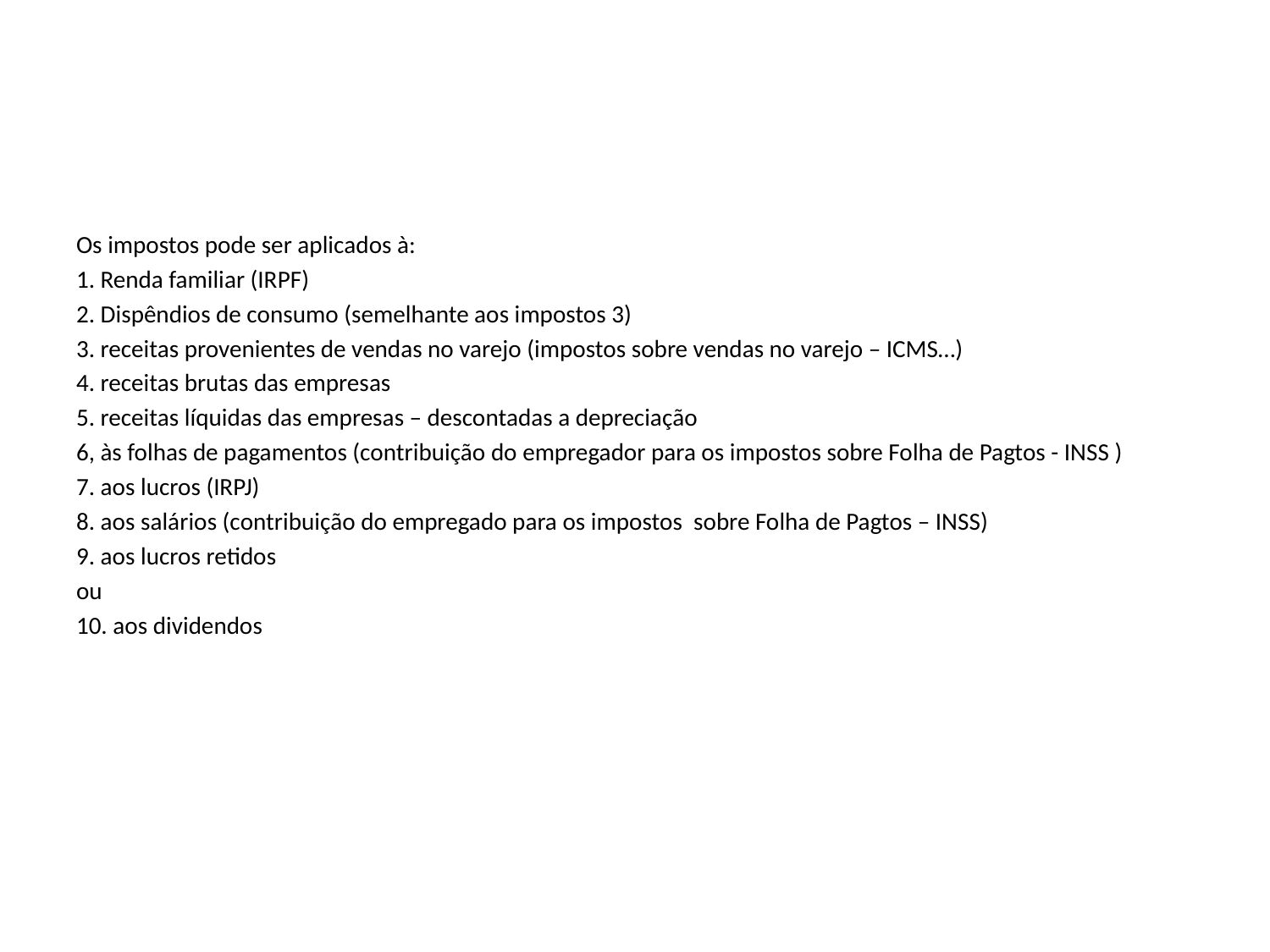

#
Os impostos pode ser aplicados à:
1. Renda familiar (IRPF)
2. Dispêndios de consumo (semelhante aos impostos 3)
3. receitas provenientes de vendas no varejo (impostos sobre vendas no varejo – ICMS…)
4. receitas brutas das empresas
5. receitas líquidas das empresas – descontadas a depreciação
6, às folhas de pagamentos (contribuição do empregador para os impostos sobre Folha de Pagtos - INSS )
7. aos lucros (IRPJ)
8. aos salários (contribuição do empregado para os impostos  sobre Folha de Pagtos – INSS)
9. aos lucros retidos
ou
10. aos dividendos